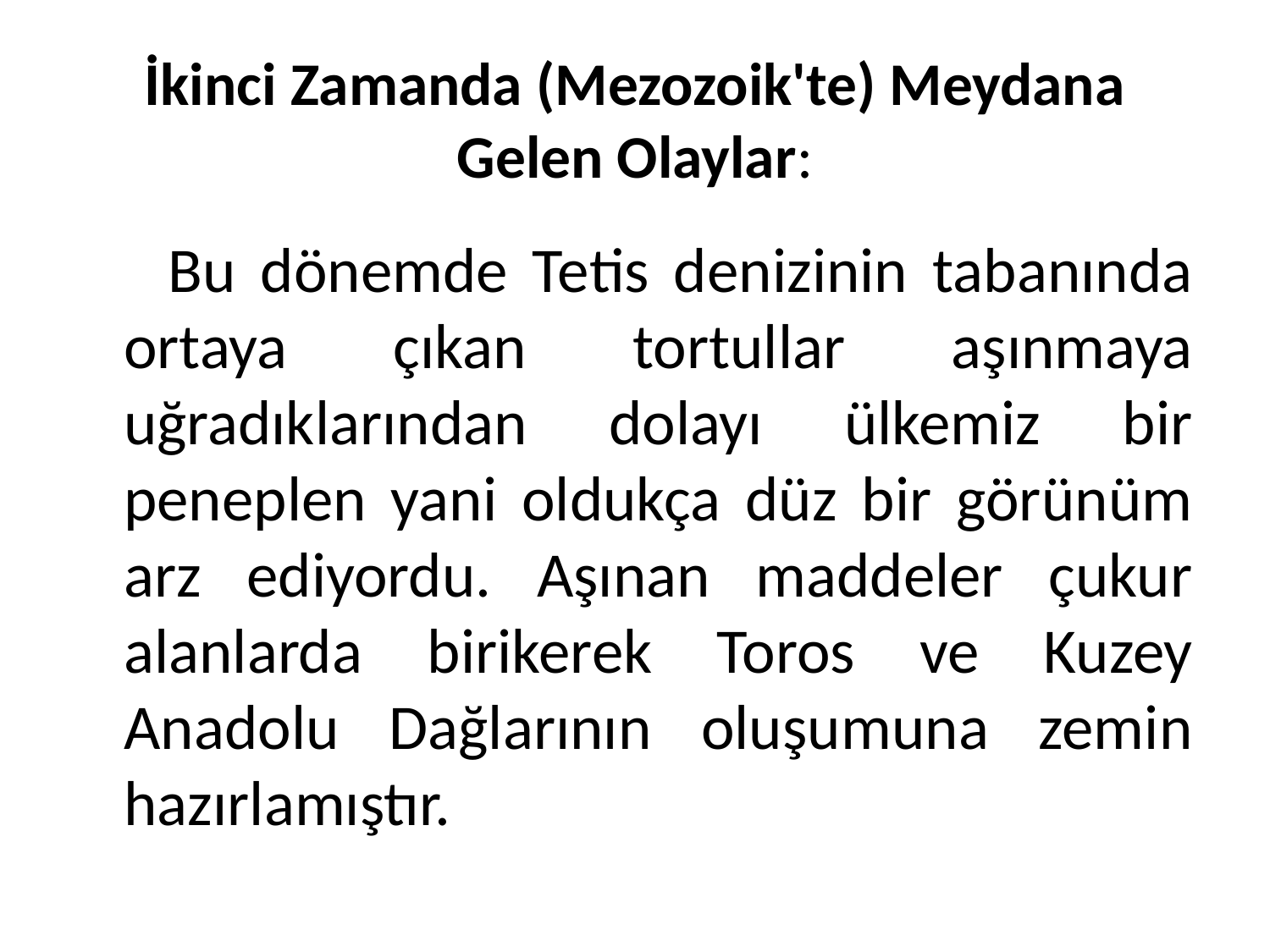

# İkinci Zamanda (Mezozoik'te) Meydana Gelen Olaylar:
    Bu dönemde Tetis denizinin tabanında ortaya çıkan tortullar aşınmaya uğradıklarından dolayı ülkemiz bir peneplen yani oldukça düz bir görünüm arz ediyordu. Aşınan maddeler çukur alanlarda birikerek Toros ve Kuzey Anadolu Dağlarının oluşumuna zemin hazırlamıştır.